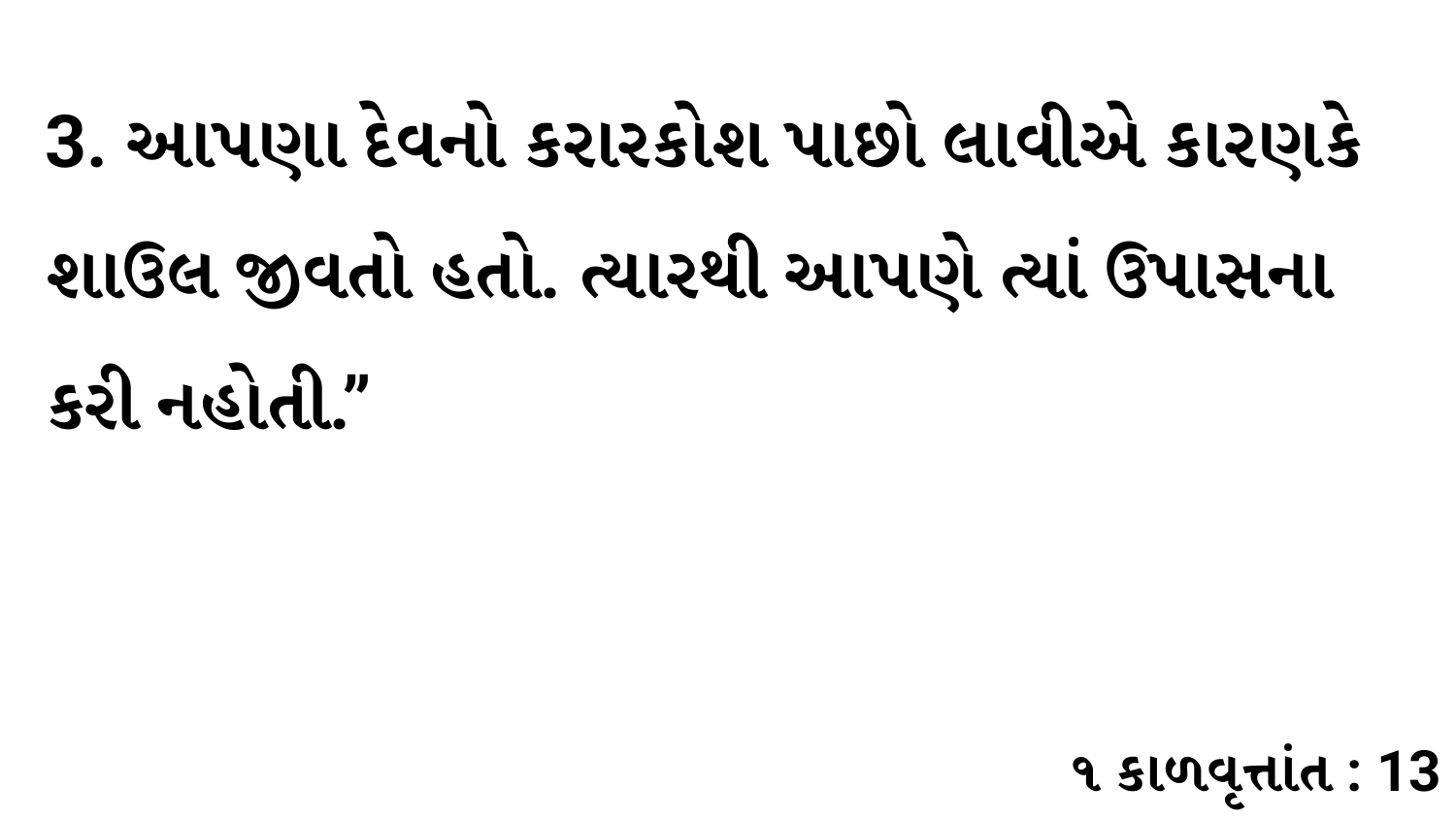

3. આપણા દેવનો કરારકોશ પાછો લાવીએ કારણકે શાઉલ જીવતો હતો. ત્યારથી આપણે ત્યાં ઉપાસના કરી નહોતી.”
૧ કાળવૃત્તાંત : 13